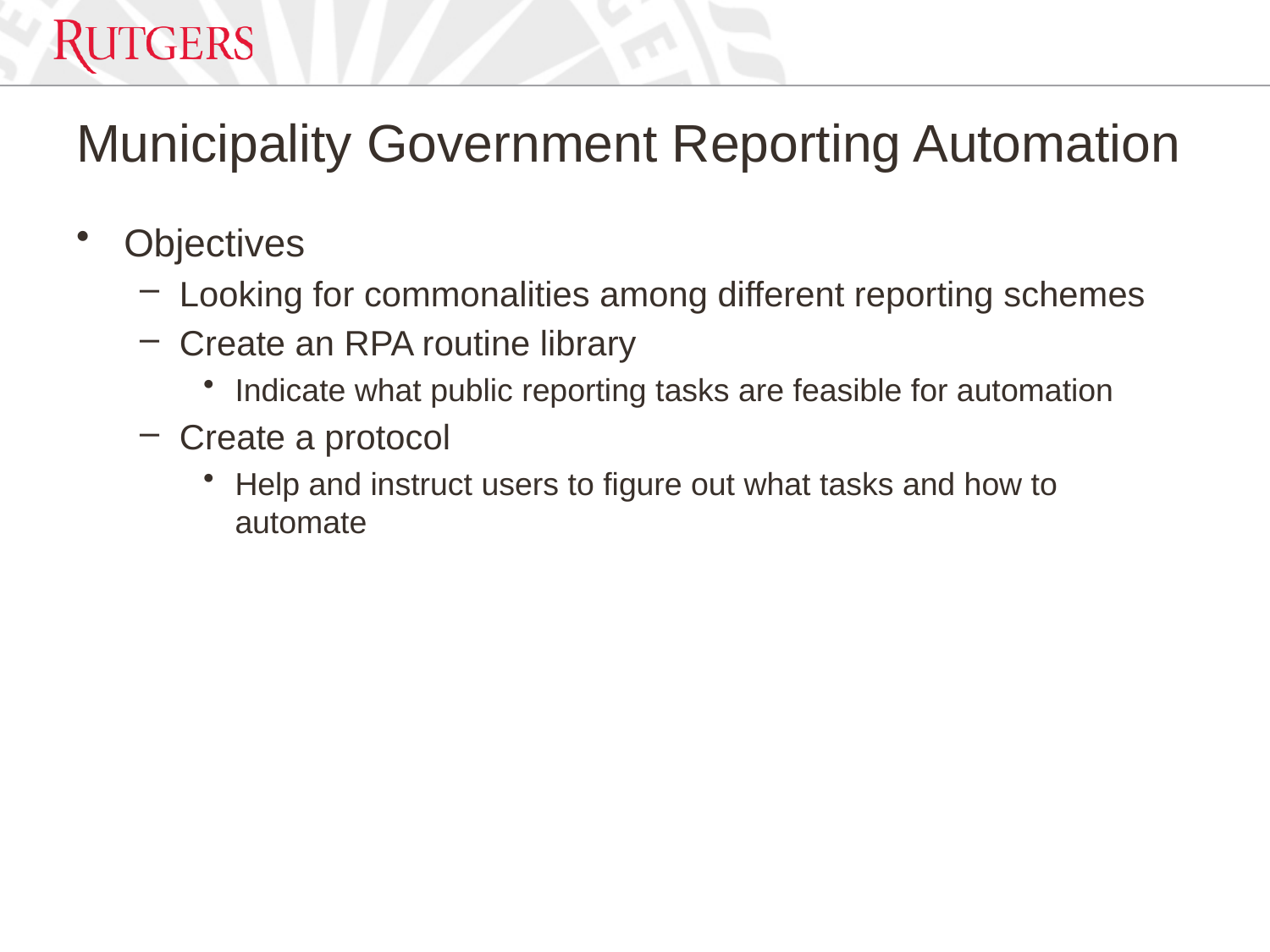

# Municipality Government Reporting Automation
Objectives
Looking for commonalities among different reporting schemes
Create an RPA routine library
Indicate what public reporting tasks are feasible for automation
Create a protocol
Help and instruct users to figure out what tasks and how to automate